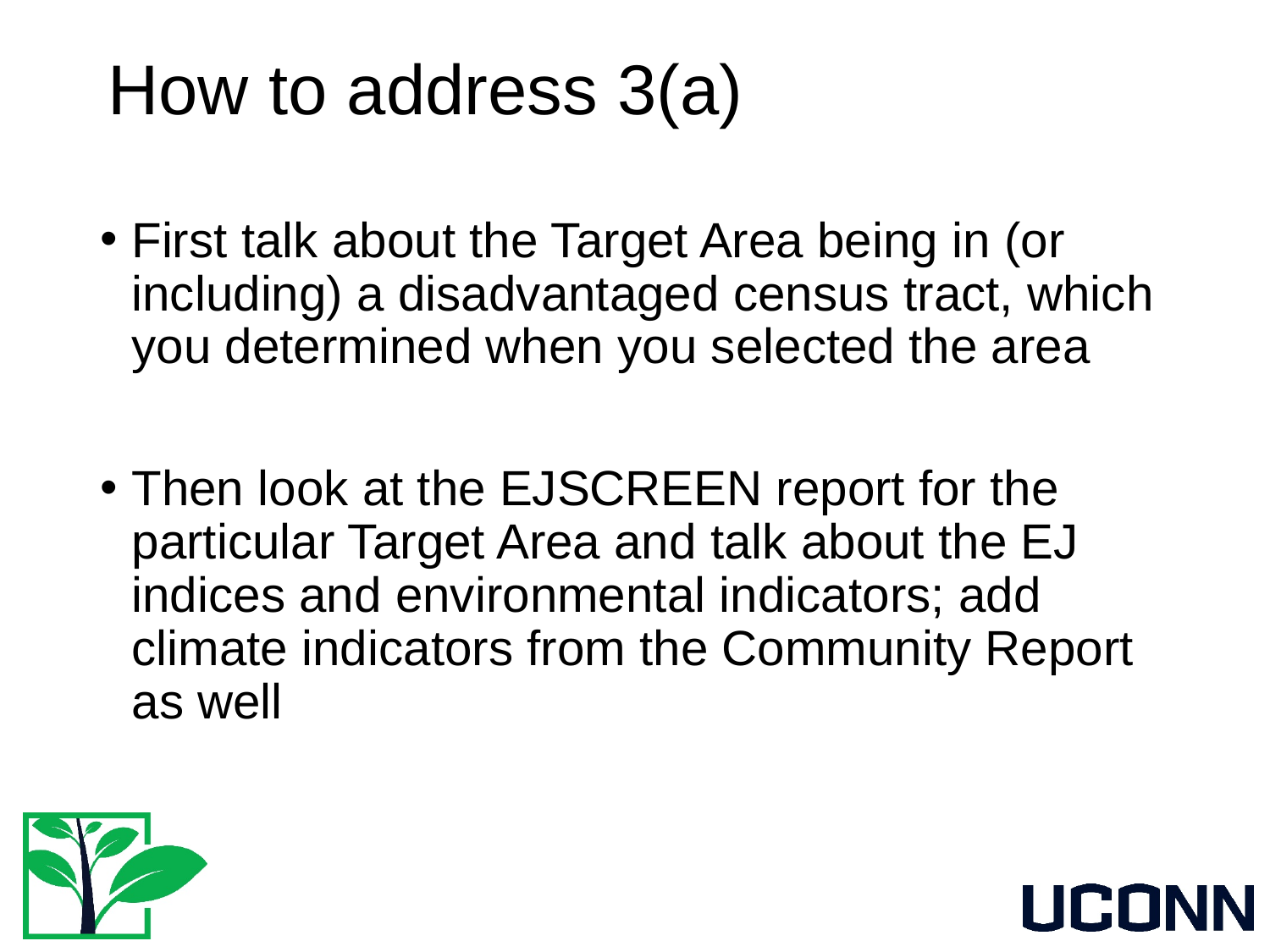

# How to address 3(a)
First talk about the Target Area being in (or including) a disadvantaged census tract, which you determined when you selected the area

Then look at the EJSCREEN report for the particular Target Area and talk about the EJ indices and environmental indicators; add climate indicators from the Community Report as well